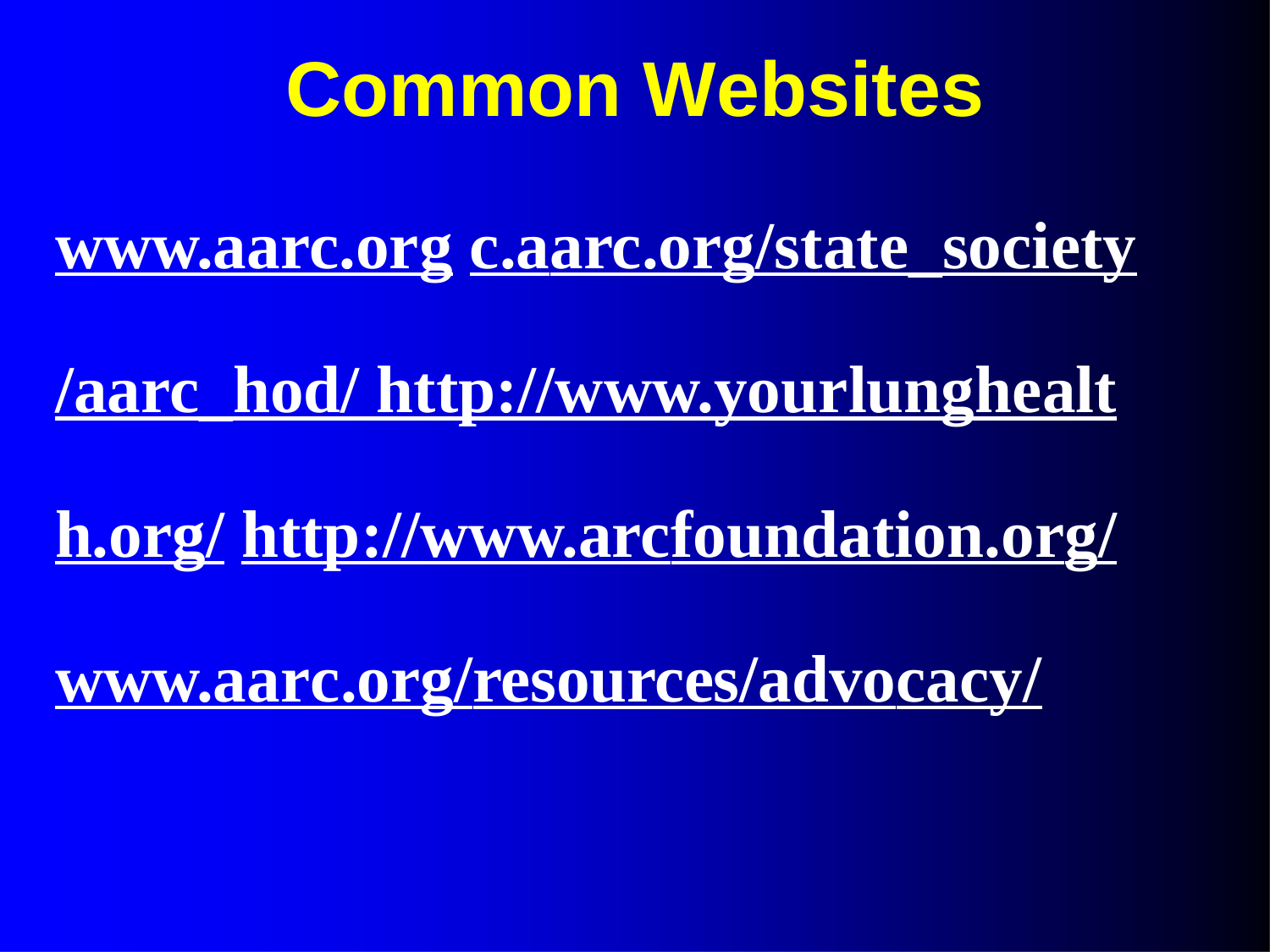

# Common Websites
www.aarc.org c.aarc.org/state_society/aarc_hod/ http://www.yourlunghealth.org/ http://www.arcfoundation.org/ www.aarc.org/resources/advocacy/